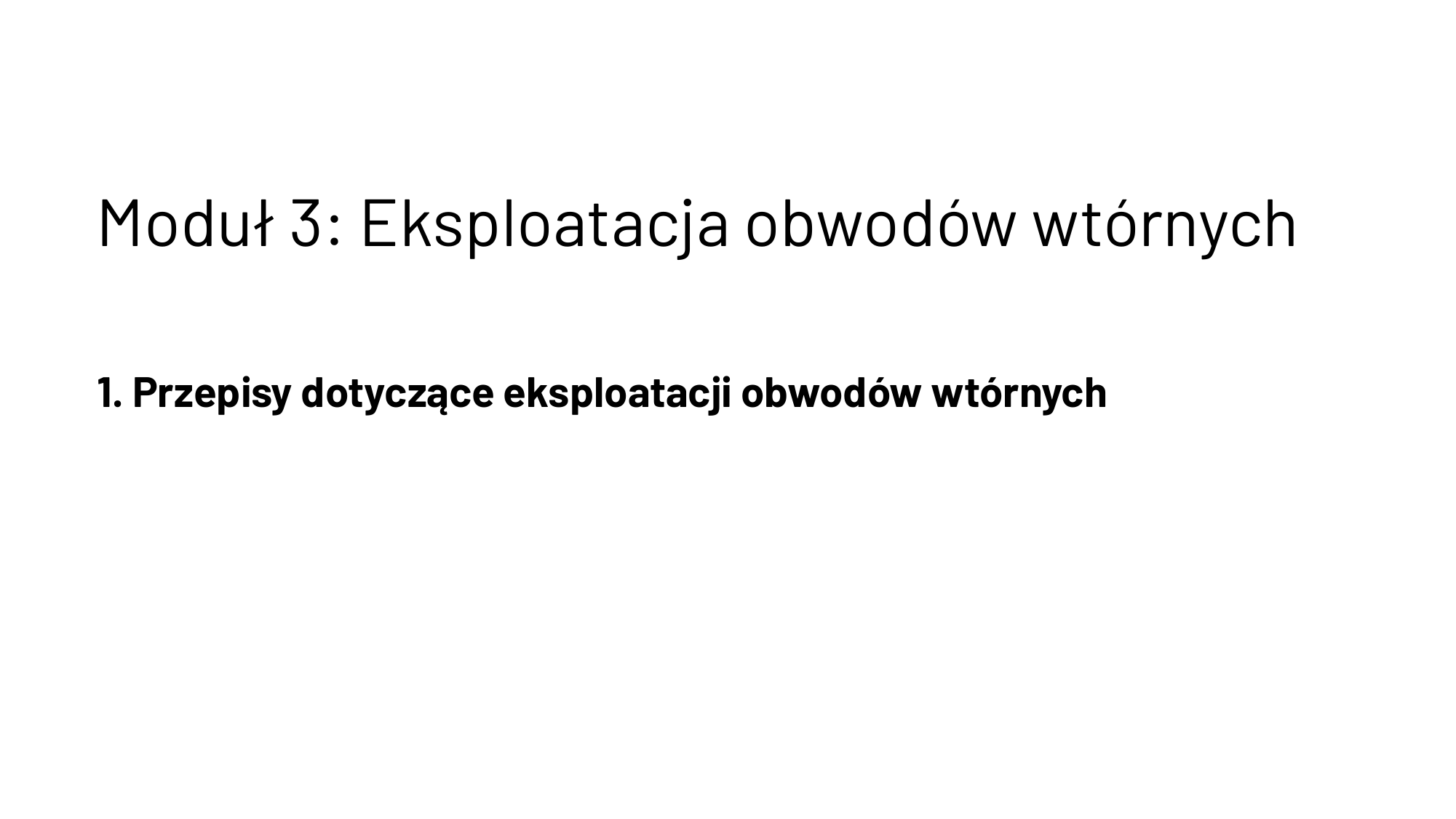

Moduł 3: Eksploatacja obwodów wtórnych
 Przepisy dotyczące eksploatacji obwodów wtórnych